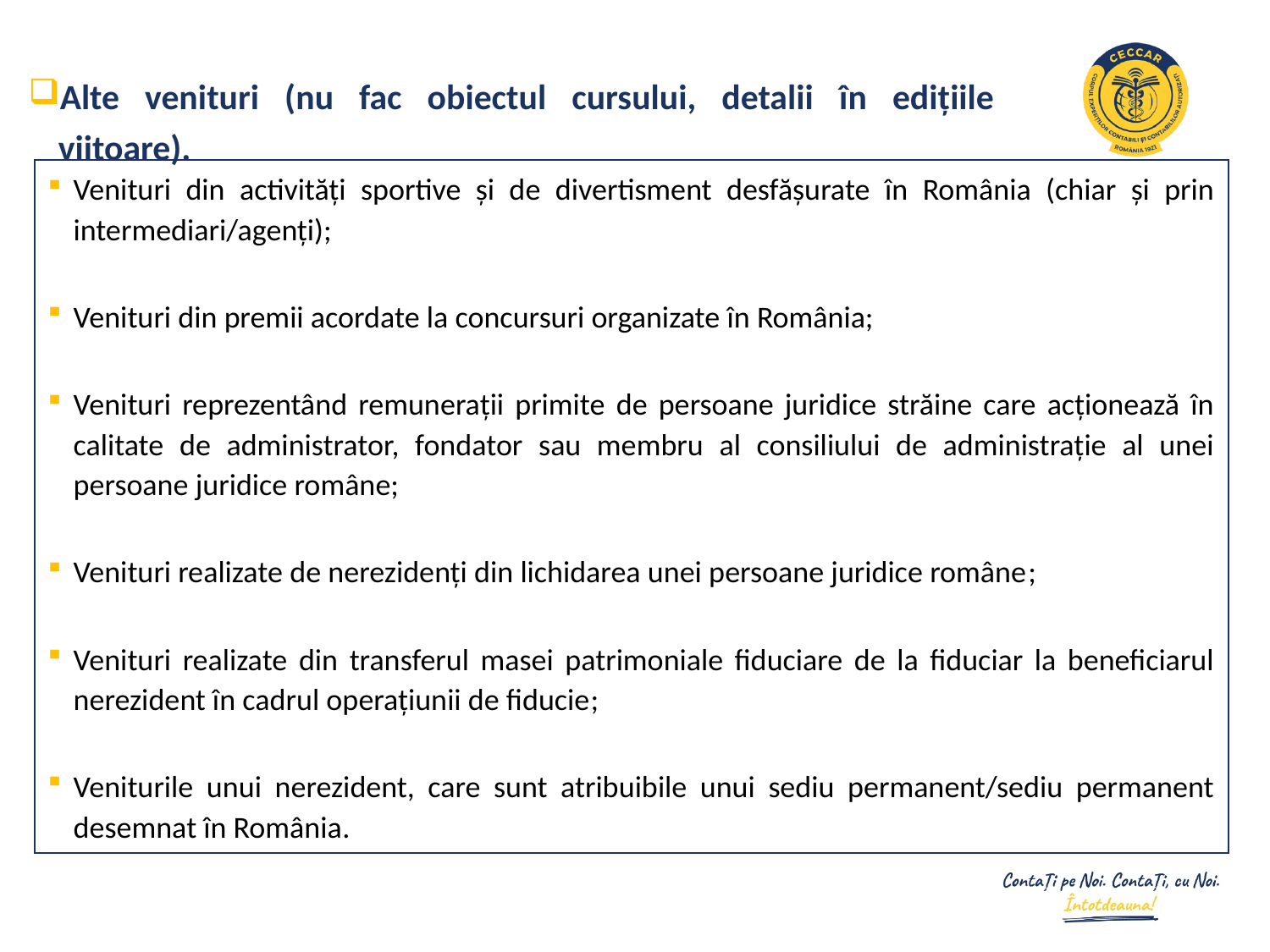

Alte venituri (nu fac obiectul cursului, detalii în edițiile viitoare).
Venituri din activități sportive și de divertisment desfășurate în România (chiar și prin intermediari/agenți);

Venituri din premii acordate la concursuri organizate în România;

Venituri reprezentând remunerații primite de persoane juridice străine care acționează în calitate de administrator, fondator sau membru al consiliului de administrație al unei persoane juridice române;

Venituri realizate de nerezidenți din lichidarea unei persoane juridice române;

Venituri realizate din transferul masei patrimoniale fiduciare de la fiduciar la beneficiarul nerezident în cadrul operațiunii de fiducie;

Veniturile unui nerezident, care sunt atribuibile unui sediu permanent/sediu permanent desemnat în România.